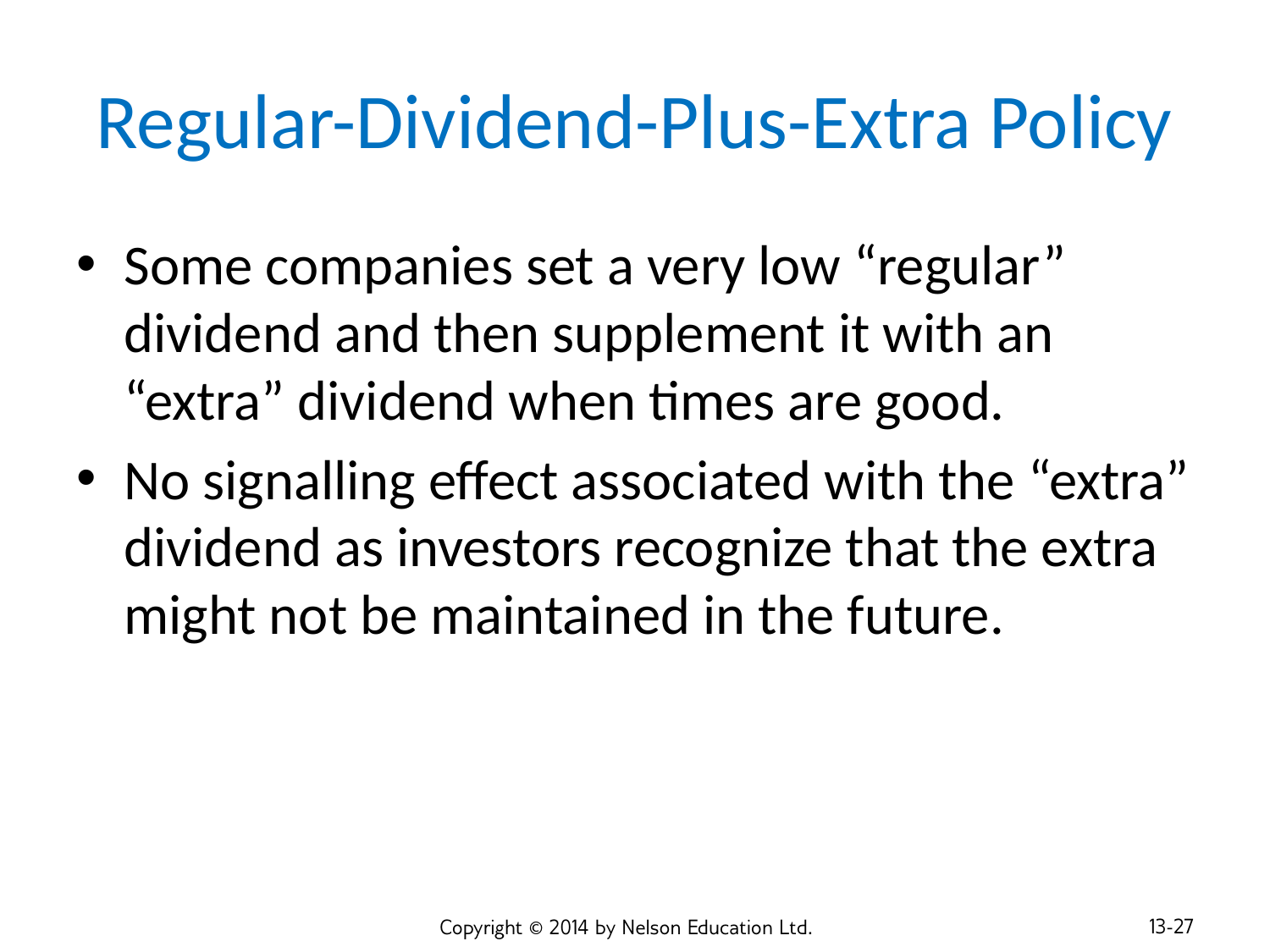

# Regular-Dividend-Plus-Extra Policy
Some companies set a very low “regular” dividend and then supplement it with an “extra” dividend when times are good.
No signalling effect associated with the “extra” dividend as investors recognize that the extra might not be maintained in the future.
13-27
Copyright © 2014 by Nelson Education Ltd.